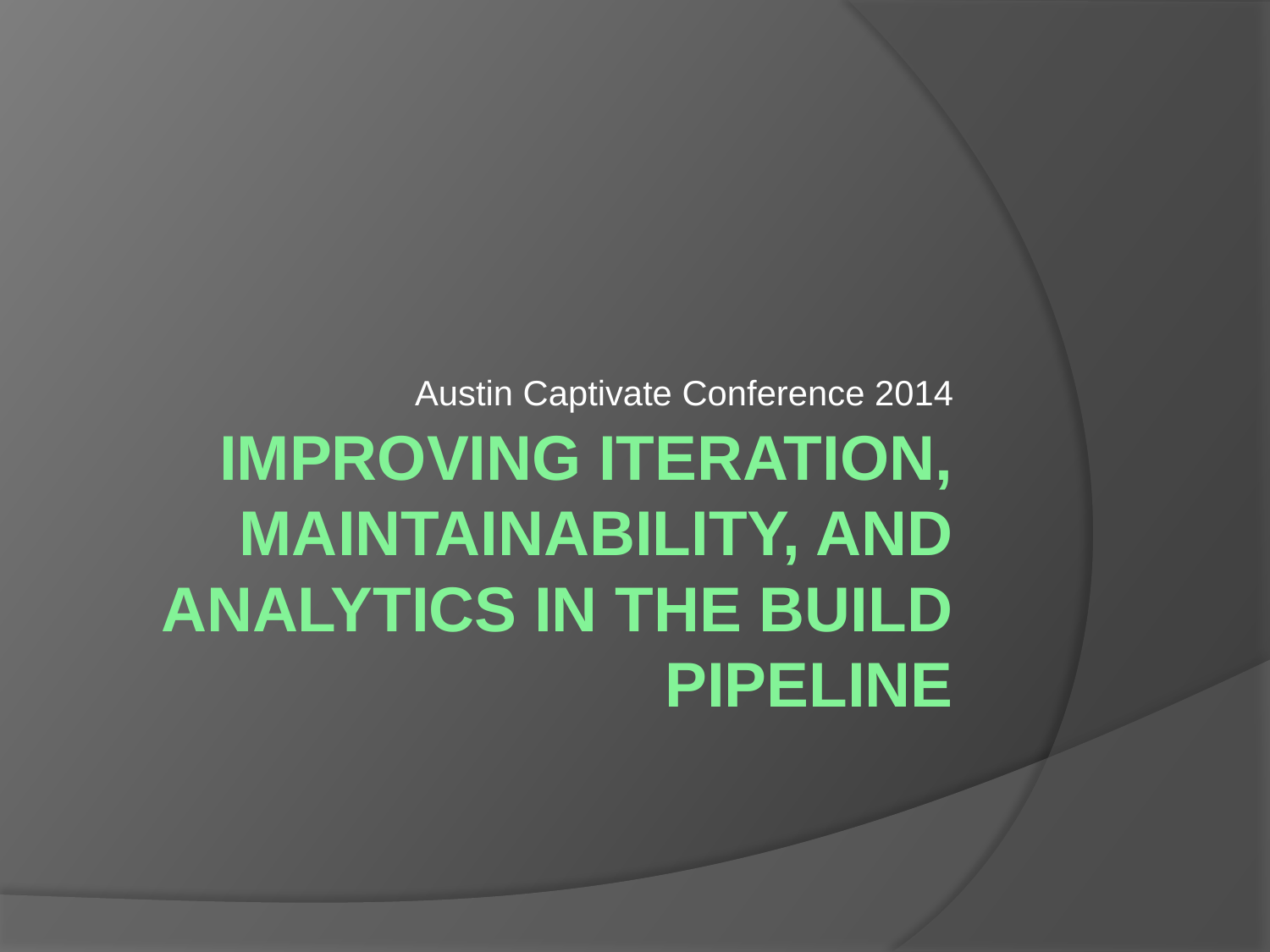

Austin Captivate Conference 2014
# Improving Iteration, Maintainability, and Analytics in the Build Pipeline